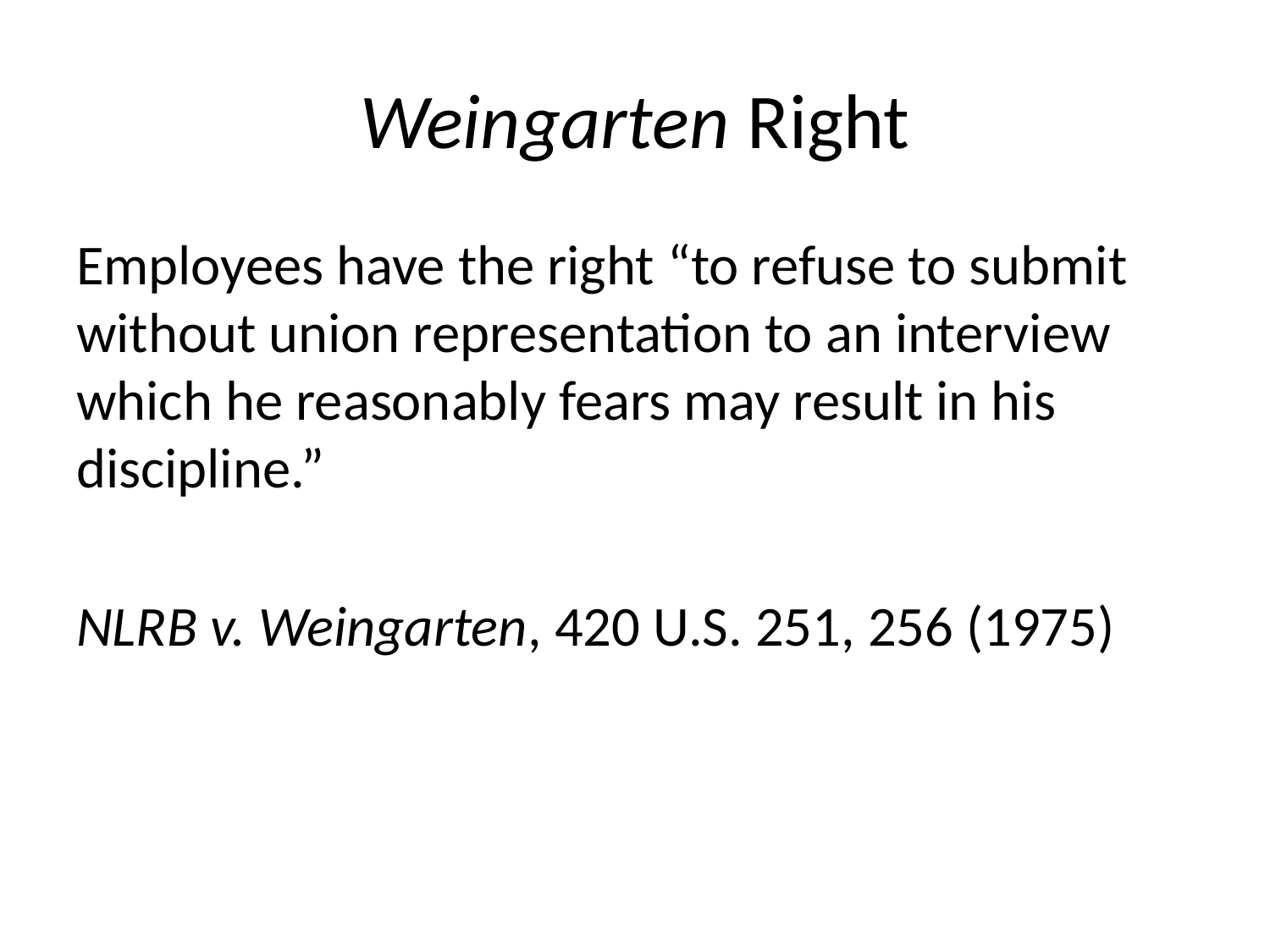

# Weingarten Right
Employees have the right “to refuse to submit without union representation to an interview which he reasonably fears may result in his discipline.”

NLRB v. Weingarten, 420 U.S. 251, 256 (1975)